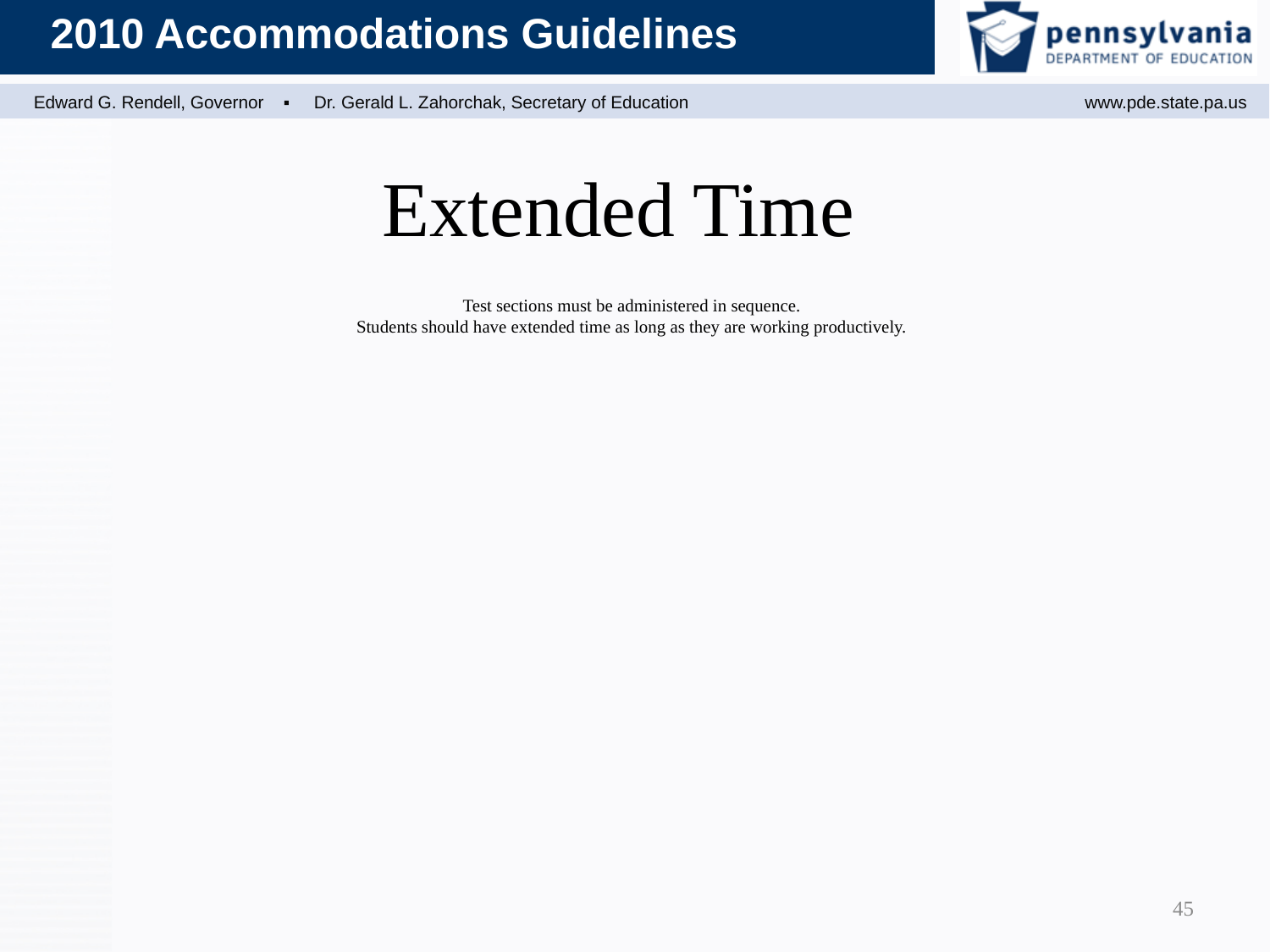

Extended Time
Test sections must be administered in sequence.
Students should have extended time as long as they are working productively.
45